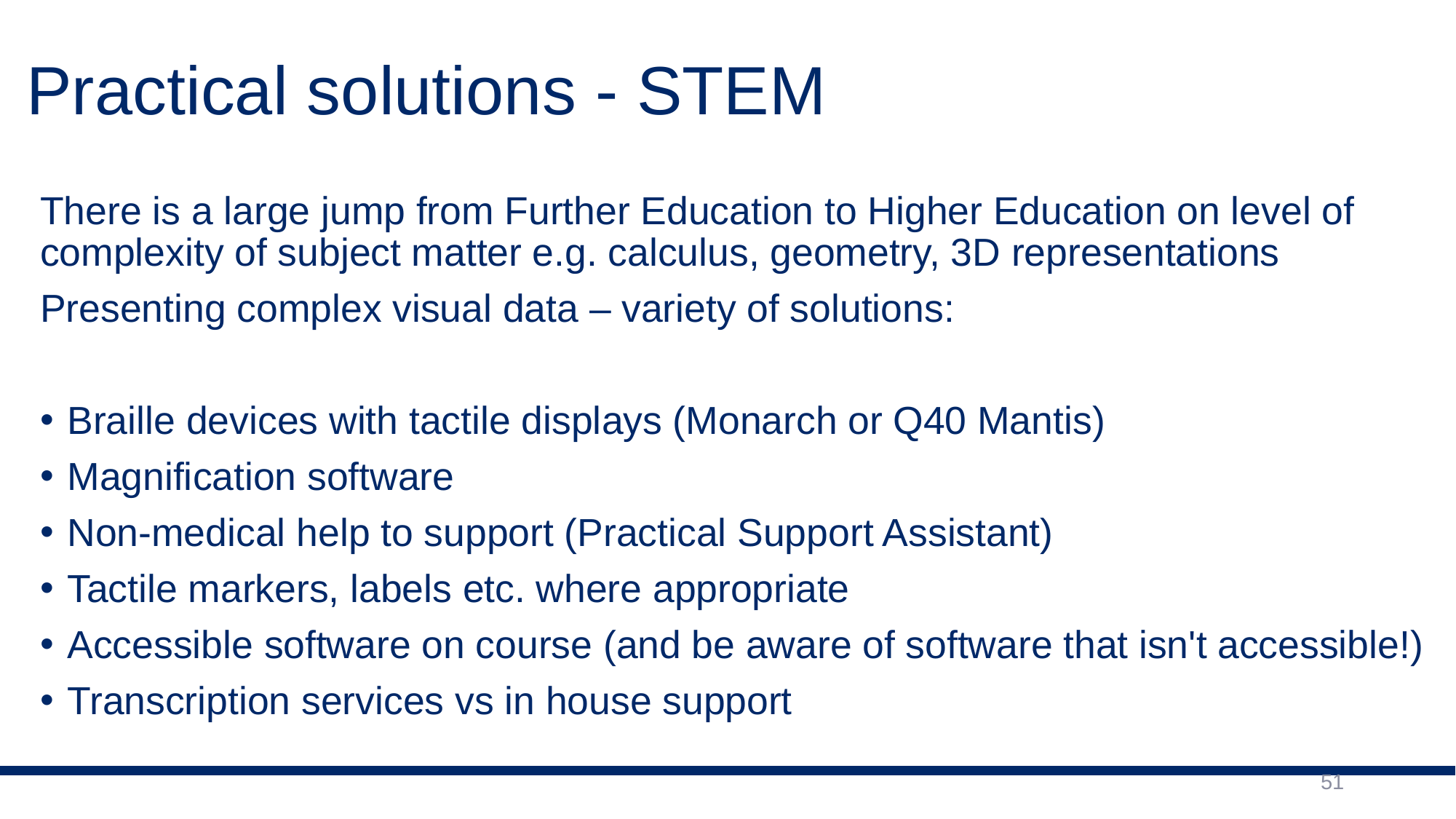

# Practical solutions - STEM
There is a large jump from Further Education to Higher Education on level of complexity of subject matter e.g. calculus, geometry, 3D representations
Presenting complex visual data – variety of solutions:

Braille devices with tactile displays (Monarch or Q40 Mantis)
Magnification software
Non-medical help to support (Practical Support Assistant)
Tactile markers, labels etc. where appropriate
Accessible software on course (and be aware of software that isn't accessible!)
Transcription services vs in house support

51